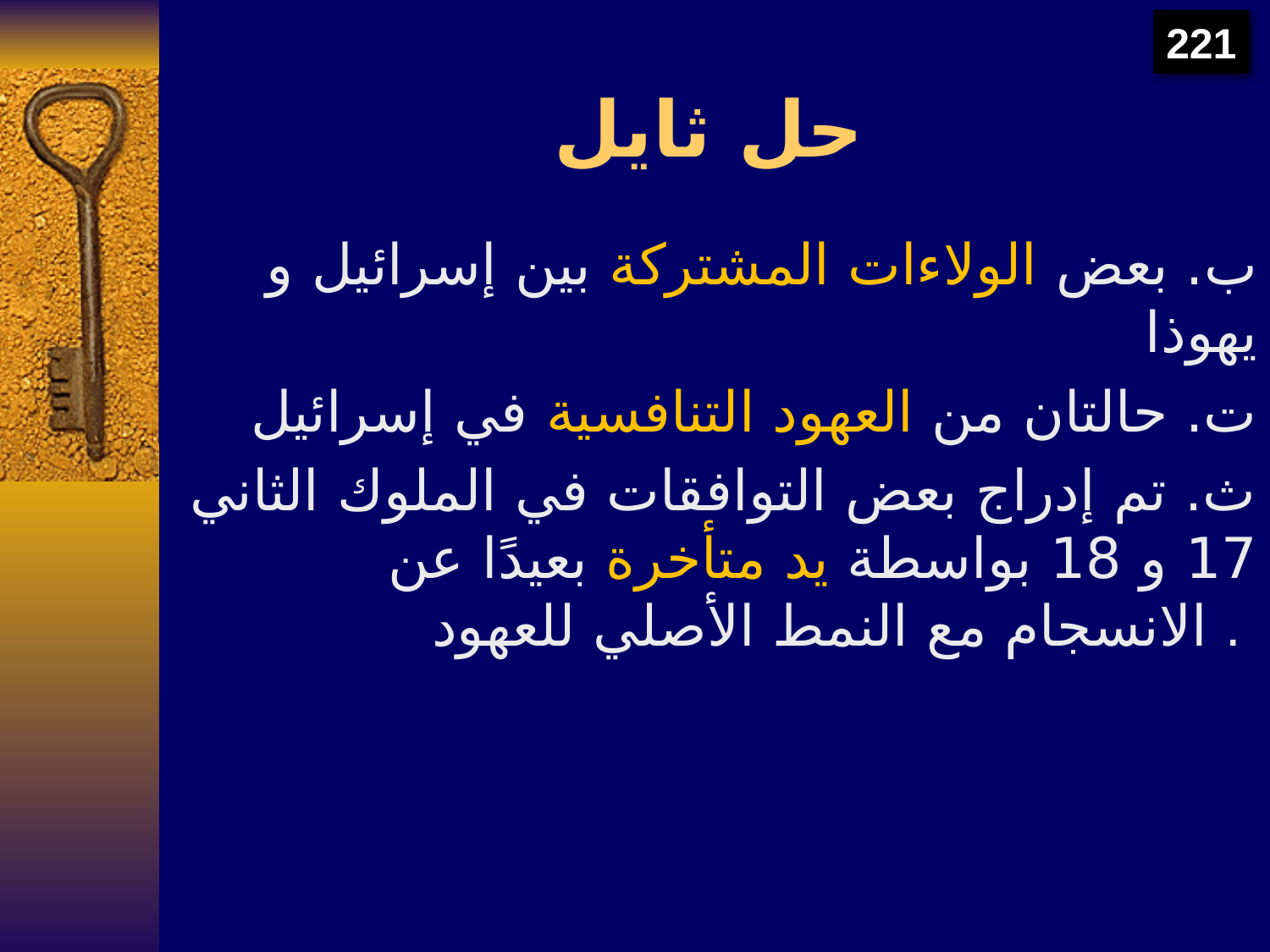

221
# حل ثايل
ب. بعض الولاءات المشتركة بين إسرائيل و يهوذا
ت. حالتان من العهود التنافسية في إسرائيل
ث. تم إدراج بعض التوافقات في الملوك الثاني 17 و 18 بواسطة يد متأخرة بعيدًا عن الانسجام مع النمط الأصلي للعهود .